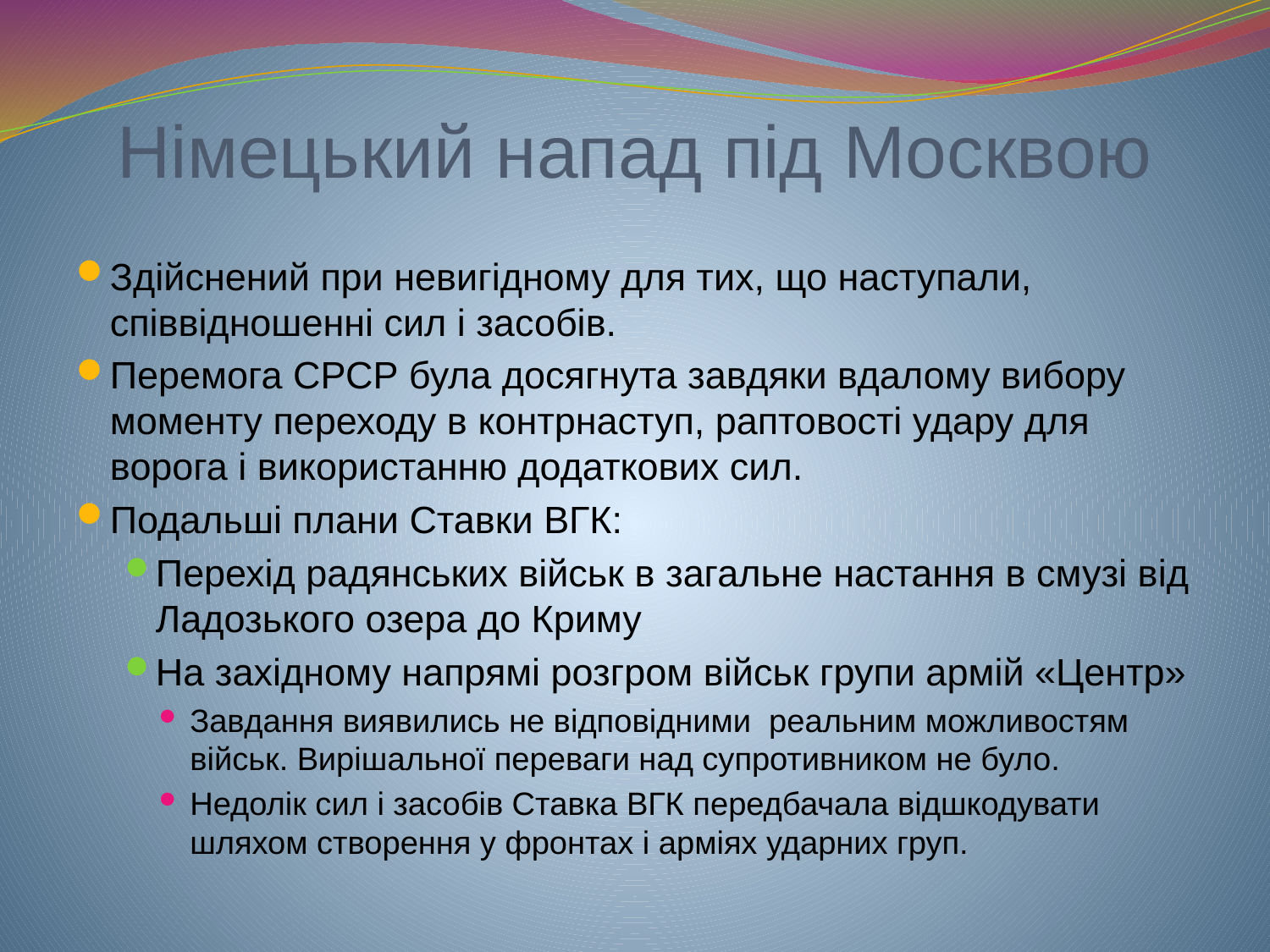

# Німецький напад під Москвою
Здійснений при невигідному для тих, що наступали, співвідношенні сил і засобів.
Перемога СРСР була досягнута завдяки вдалому вибору моменту переходу в контрнаступ, раптовості удару для ворога і використанню додаткових сил.
Подальші плани Ставки ВГК:
Перехід радянських військ в загальне настання в смузі від Ладозького озера до Криму
На західному напрямі розгром військ групи армій «Центр»
Завдання виявились не відповідними  реальним можливостям військ. Вирішальної переваги над супротивником не було.
Недолік сил і засобів Ставка ВГК передбачала відшкодувати шляхом створення у фронтах і арміях ударних груп.